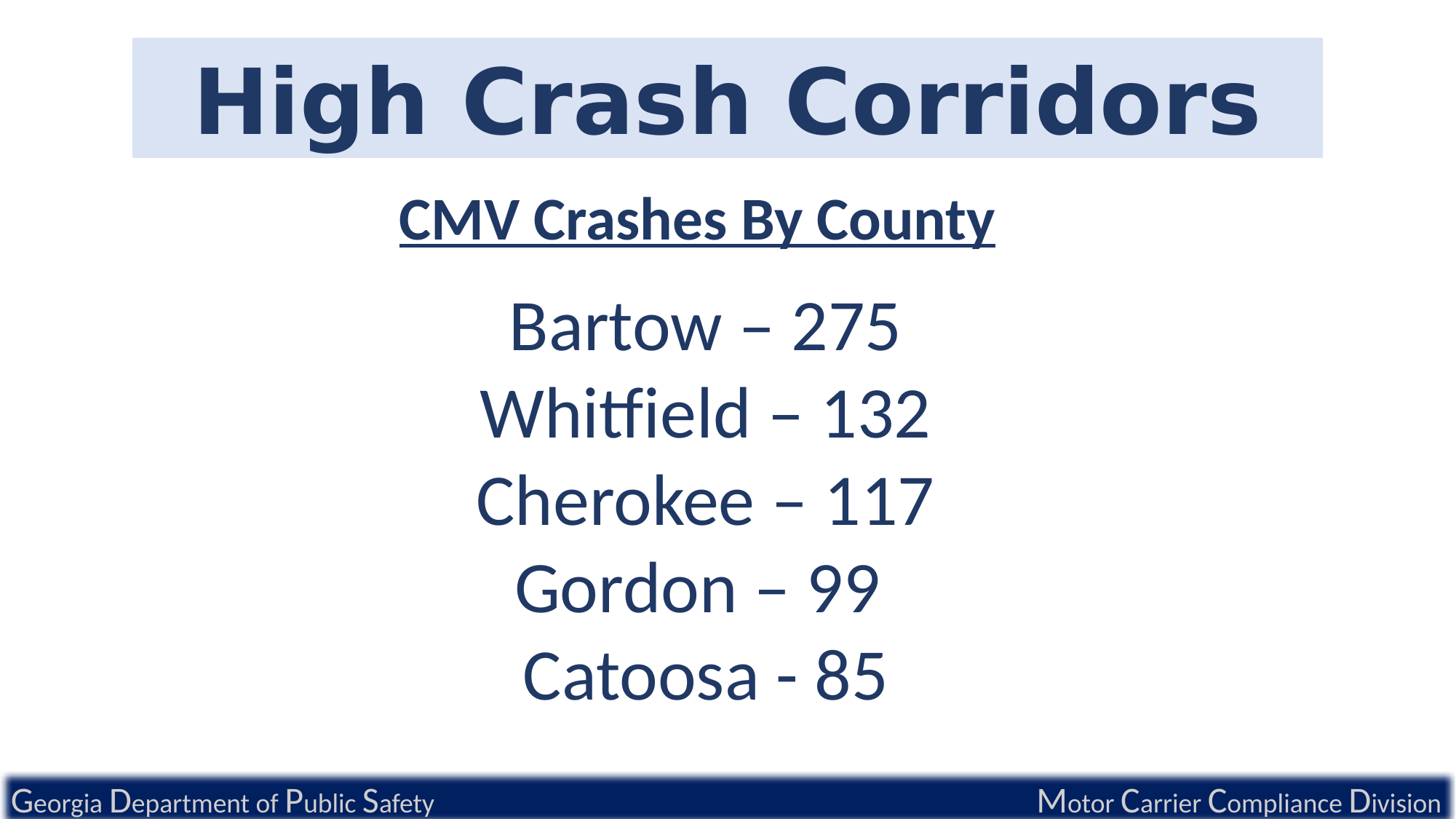

High Crash Corridors
CMV Crashes By County
Bartow – 275
Whitfield – 132
Cherokee – 117
Gordon – 99
Catoosa - 85

Georgia Department of Public Safety						       Motor Carrier Compliance Division